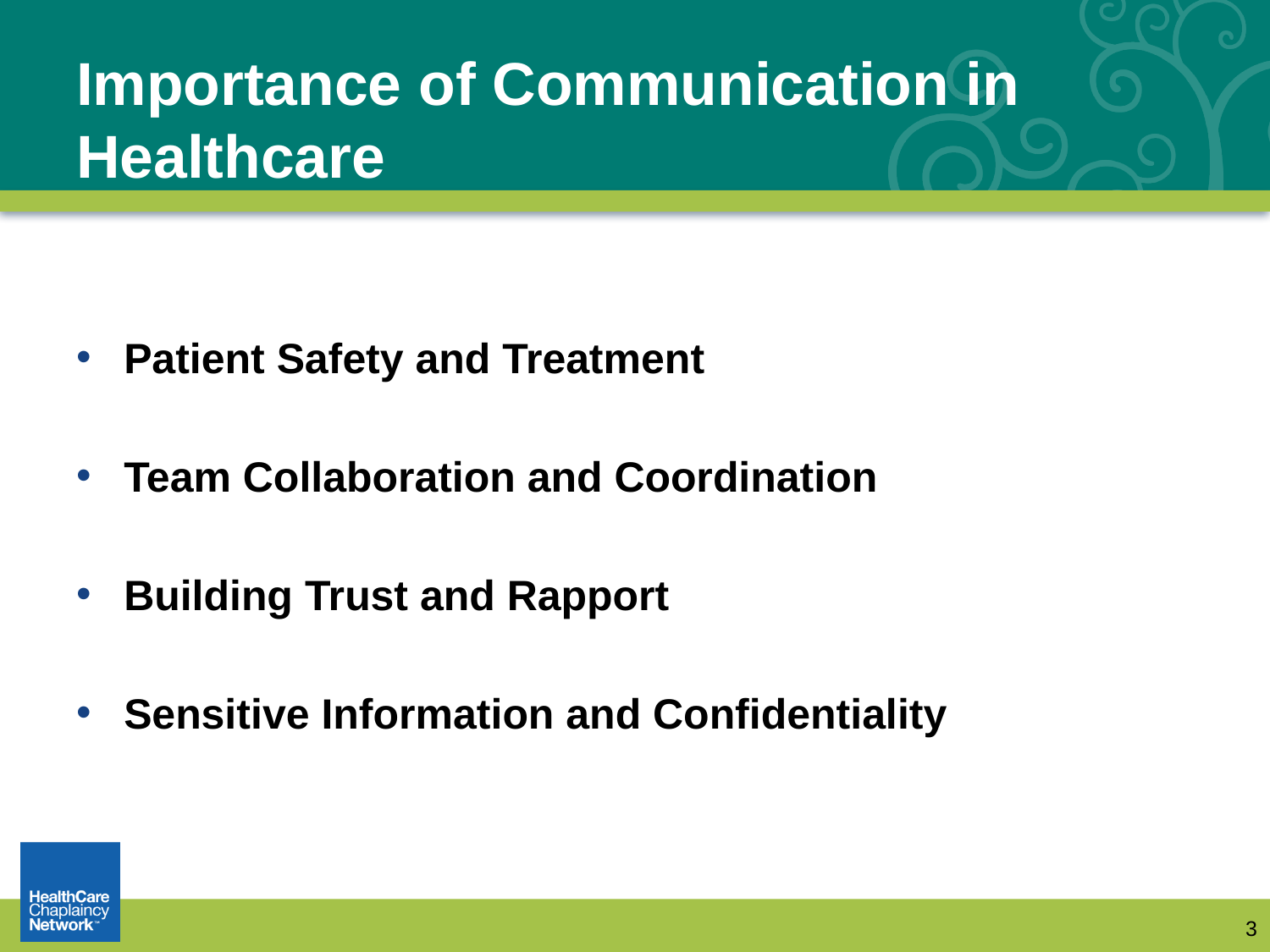

# Importance of Communication in Healthcare

Patient Safety and Treatment

Team Collaboration and Coordination

Building Trust and Rapport

Sensitive Information and Confidentiality